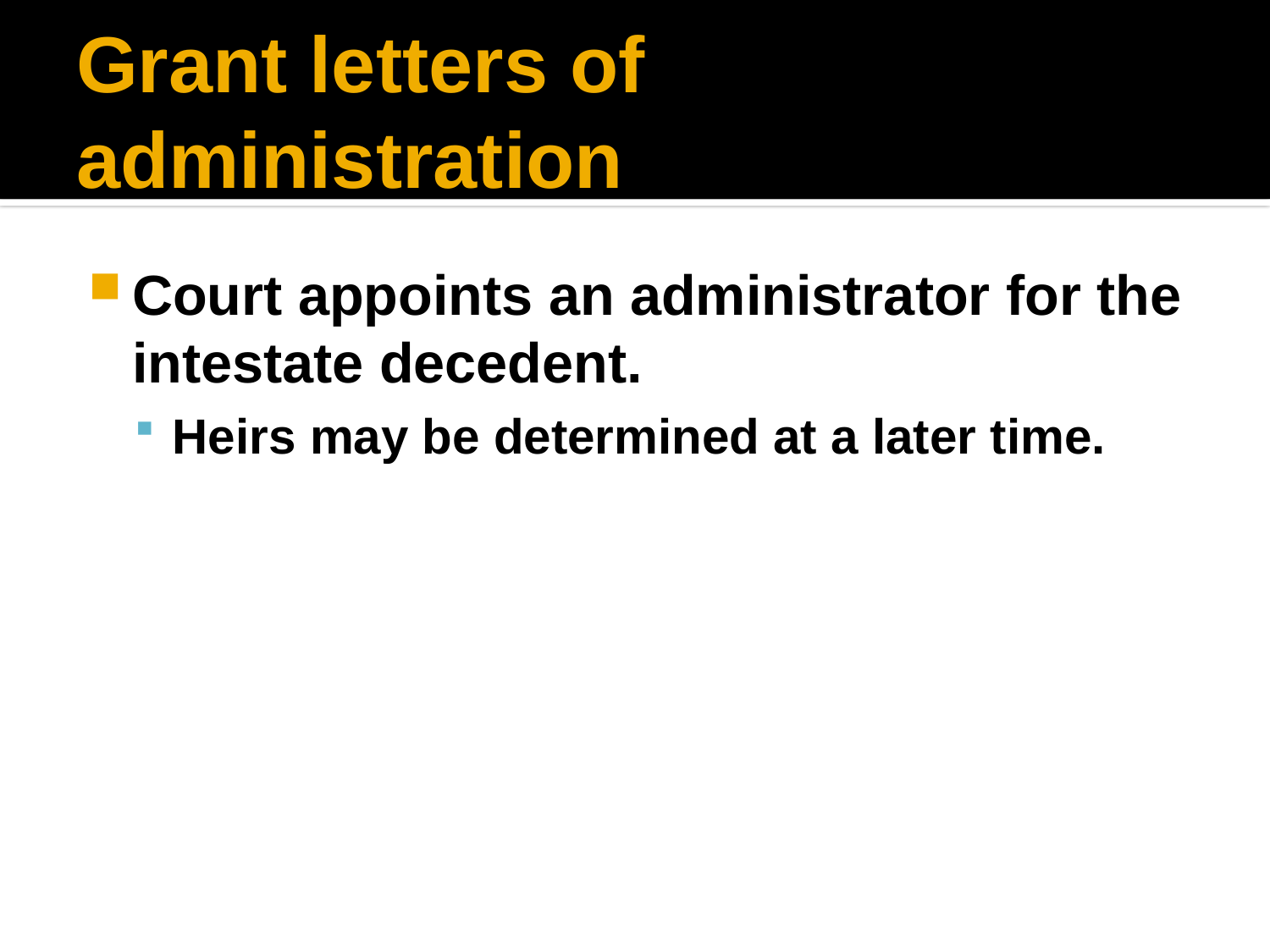

# Grant letters of administration
Court appoints an administrator for the intestate decedent.
Heirs may be determined at a later time.